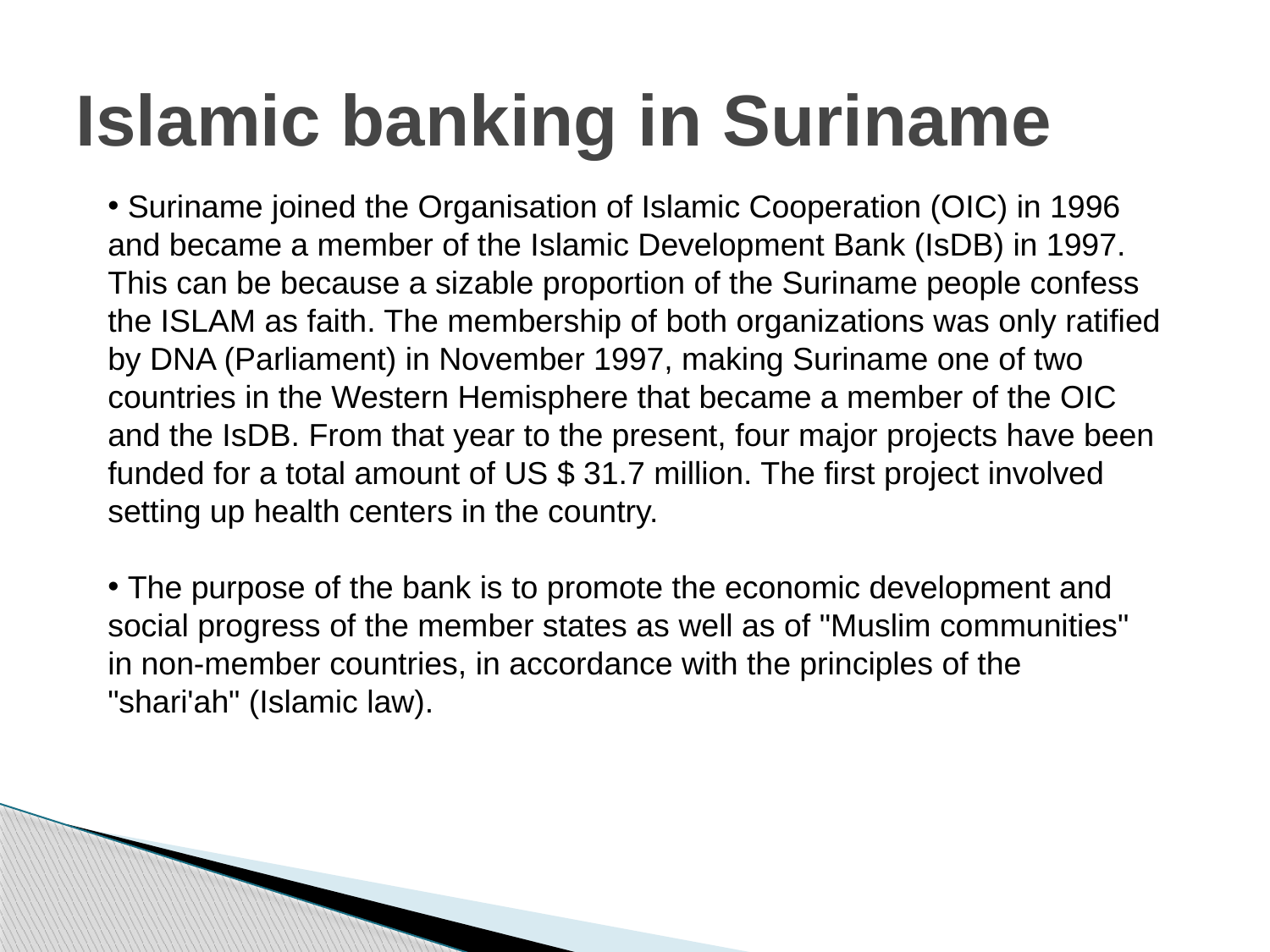

# Islamic banking in Suriname
 Suriname joined the Organisation of Islamic Cooperation (OIC) in 1996 and became a member of the Islamic Development Bank (IsDB) in 1997. This can be because a sizable proportion of the Suriname people confess the ISLAM as faith. The membership of both organizations was only ratified by DNA (Parliament) in November 1997, making Suriname one of two countries in the Western Hemisphere that became a member of the OIC and the IsDB. From that year to the present, four major projects have been funded for a total amount of US $ 31.7 million. The first project involved setting up health centers in the country.

 The purpose of the bank is to promote the economic development and social progress of the member states as well as of "Muslim communities" in non-member countries, in accordance with the principles of the "shari'ah" (Islamic law).